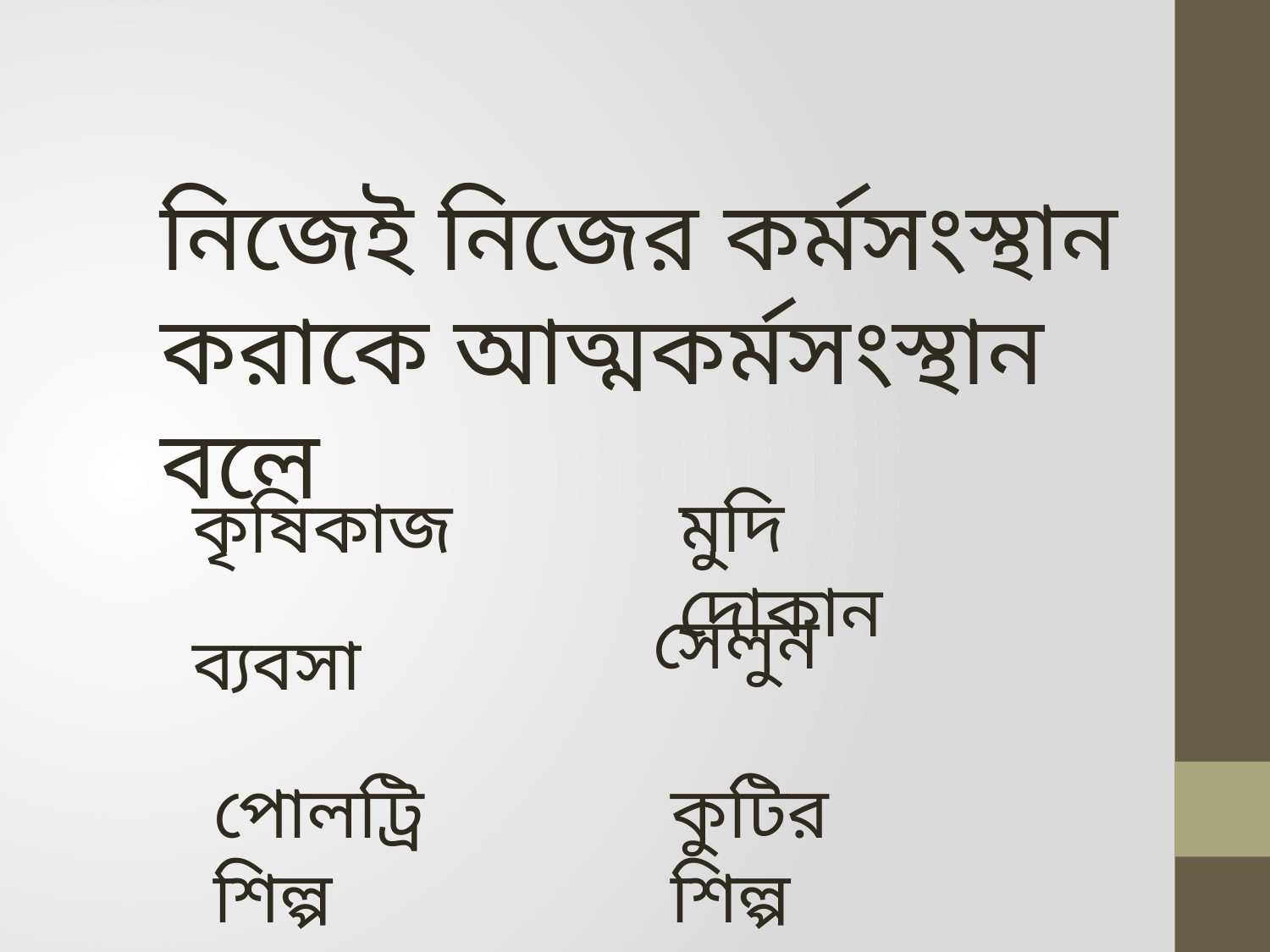

নিজেই নিজের কর্মসংস্থান করাকে আত্মকর্মসংস্থান বলে
মুদি দোকান
কৃষিকাজ
সেলুন
ব্যবসা
পোলট্রি শিল্প
কুটির শিল্প